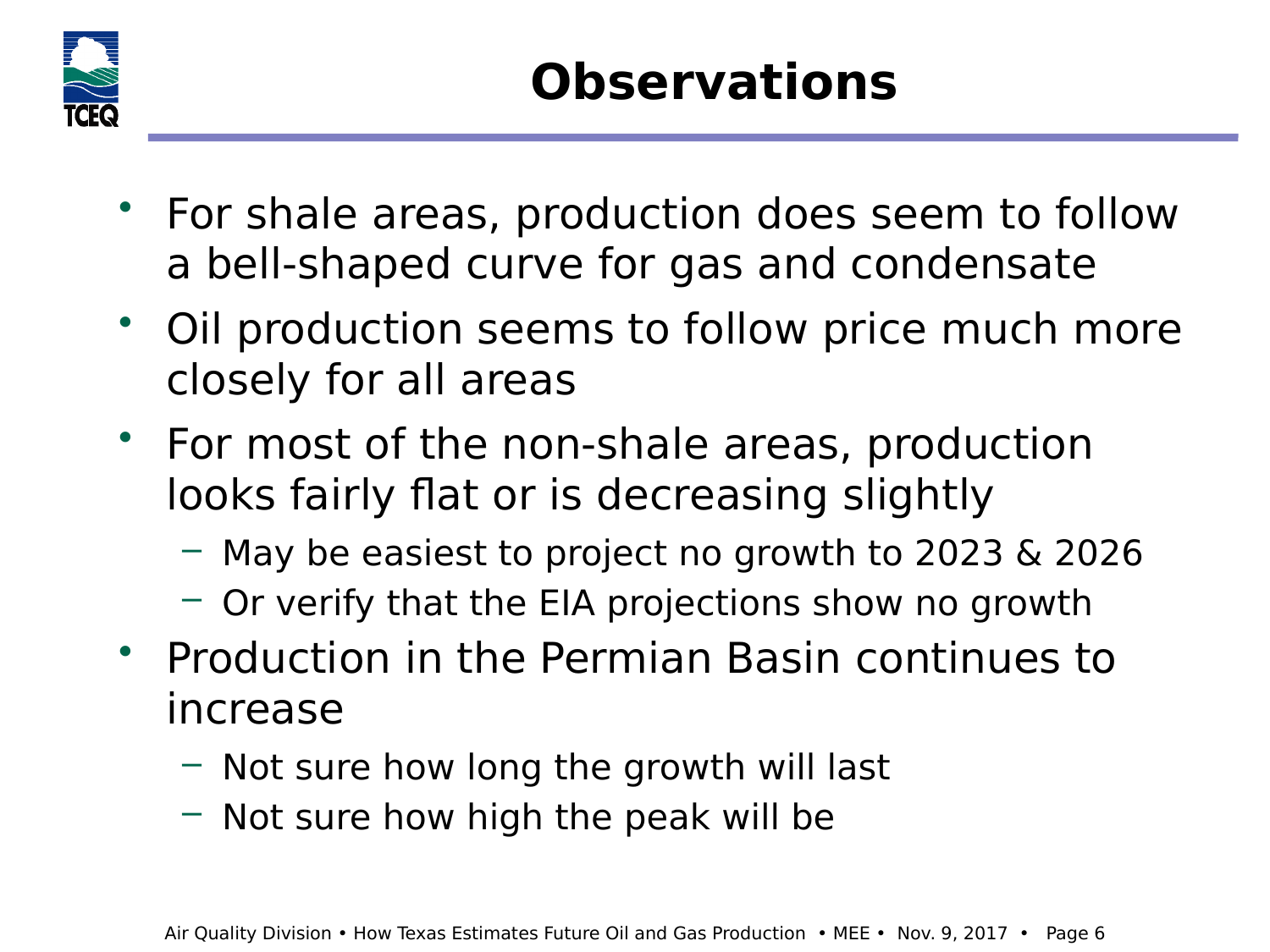

# Observations
For shale areas, production does seem to follow a bell-shaped curve for gas and condensate
Oil production seems to follow price much more closely for all areas
For most of the non-shale areas, production looks fairly flat or is decreasing slightly
May be easiest to project no growth to 2023 & 2026
Or verify that the EIA projections show no growth
Production in the Permian Basin continues to increase
Not sure how long the growth will last
Not sure how high the peak will be